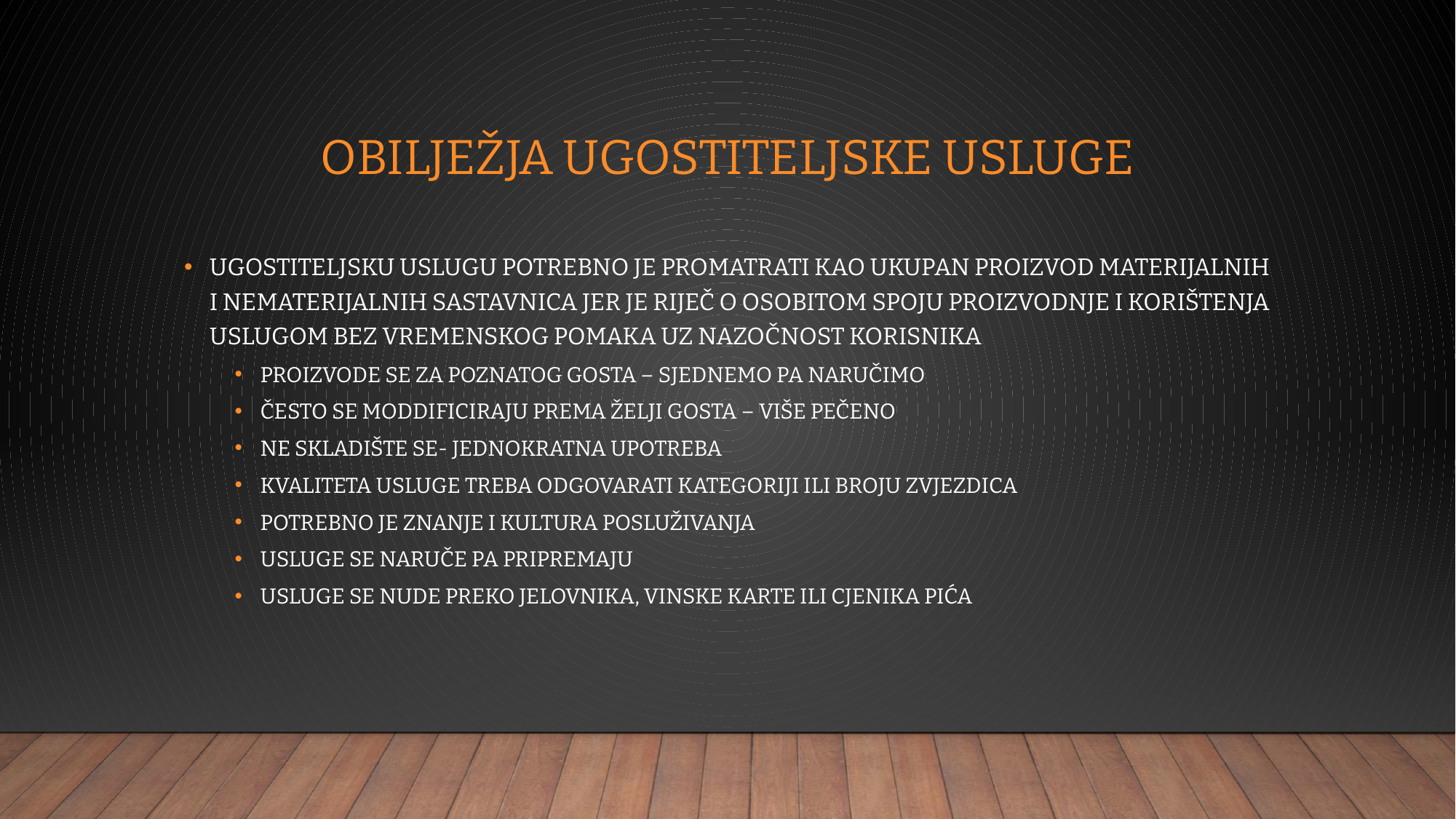

# OBILJEŽJA UGOSTITELJSKE USLUGE
UGOSTITELJSKU USLUGU POTREBNO JE PROMATRATI KAO UKUPAN PROIZVOD MATERIJALNIH I NEMATERIJALNIH SASTAVNICA JER JE RIJEČ O OSOBITOM SPOJU PROIZVODNJE I KORIŠTENJA USLUGOM BEZ VREMENSKOG POMAKA UZ NAZOČNOST KORISNIKA
PROIZVODE SE ZA POZNATOG GOSTA – SJEDNEMO PA NARUČIMO
ČESTO SE MODDIFICIRAJU PREMA ŽELJI GOSTA – VIŠE PEČENO
NE SKLADIŠTE SE- JEDNOKRATNA UPOTREBA
KVALITETA USLUGE TREBA ODGOVARATI KATEGORIJI ILI BROJU ZVJEZDICA
POTREBNO JE ZNANJE I KULTURA POSLUŽIVANJA
USLUGE SE NARUČE PA PRIPREMAJU
USLUGE SE NUDE PREKO JELOVNIKA, VINSKE KARTE ILI CJENIKA PIĆA